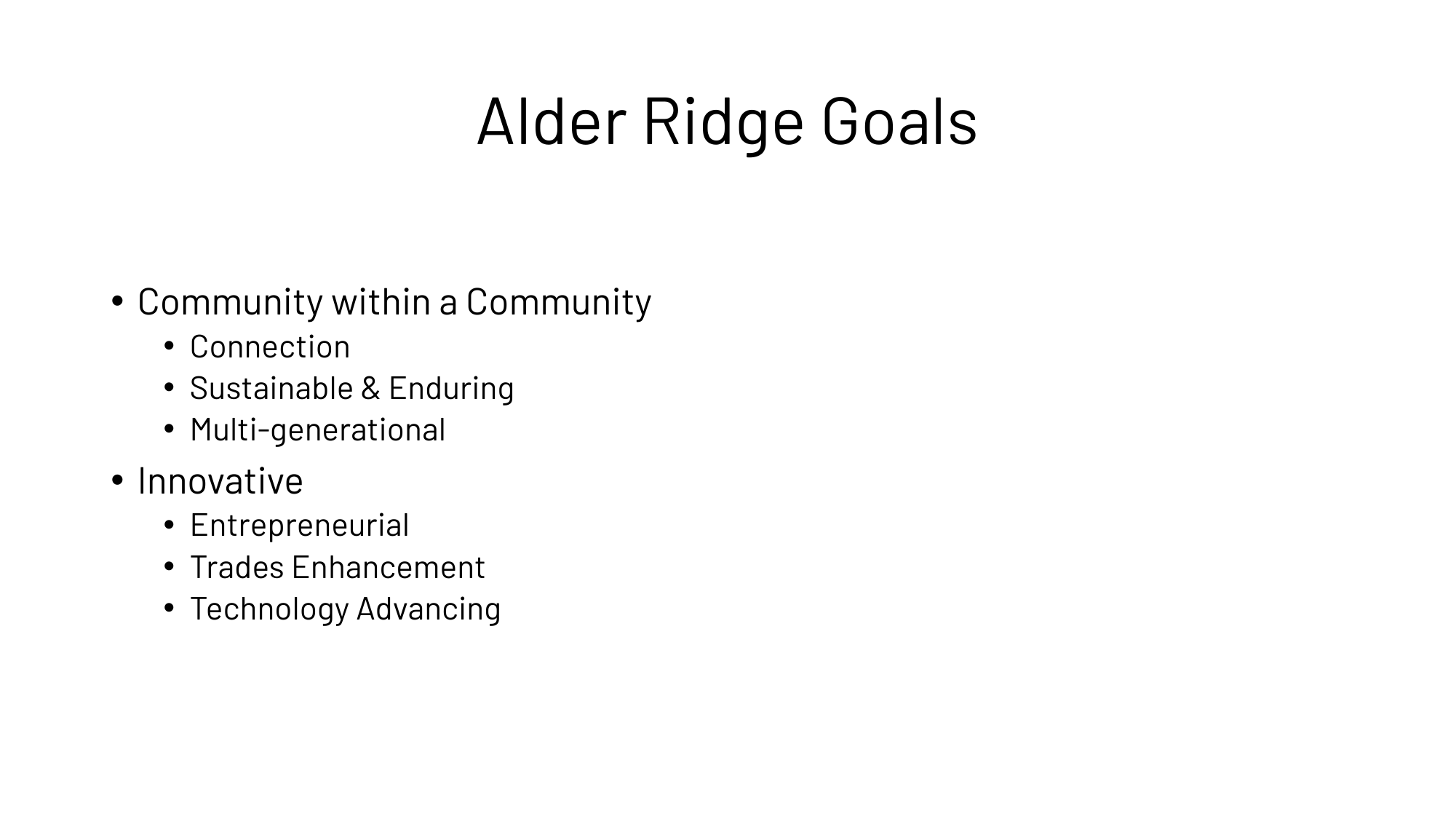

# Alder Ridge Goals

Community within a Community
Connection
Sustainable & Enduring
Multi-generational
Innovative
Entrepreneurial
Trades Enhancement
Technology Advancing